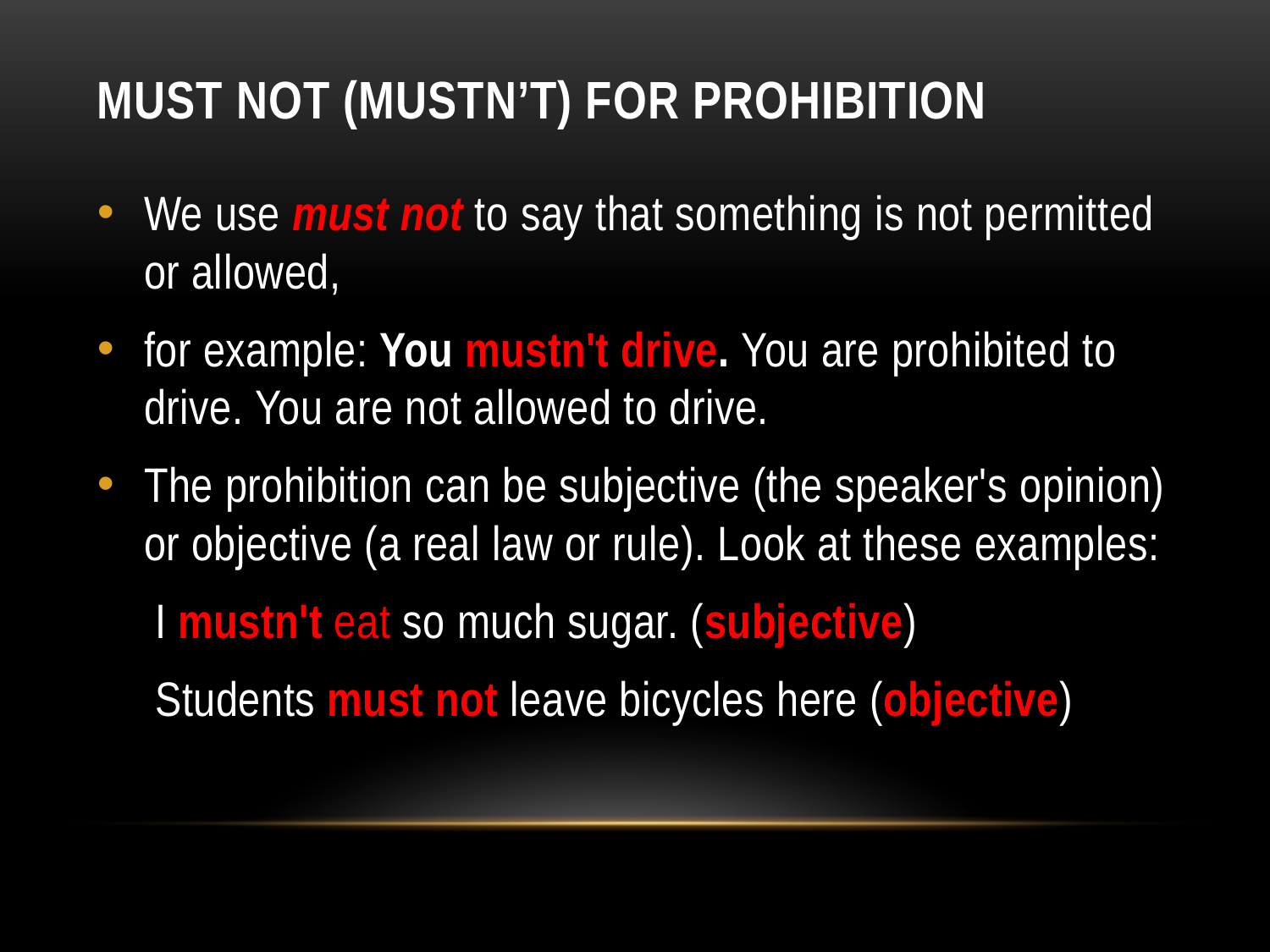

# MUST NOT (MUSTN’T) FOR PROHIBITION
We use must not to say that something is not permitted or allowed,
for example: You mustn't drive. You are prohibited to drive. You are not allowed to drive.
The prohibition can be subjective (the speaker's opinion) or objective (a real law or rule). Look at these examples:
     I mustn't eat so much sugar. (subjective)
     Students must not leave bicycles here (objective)